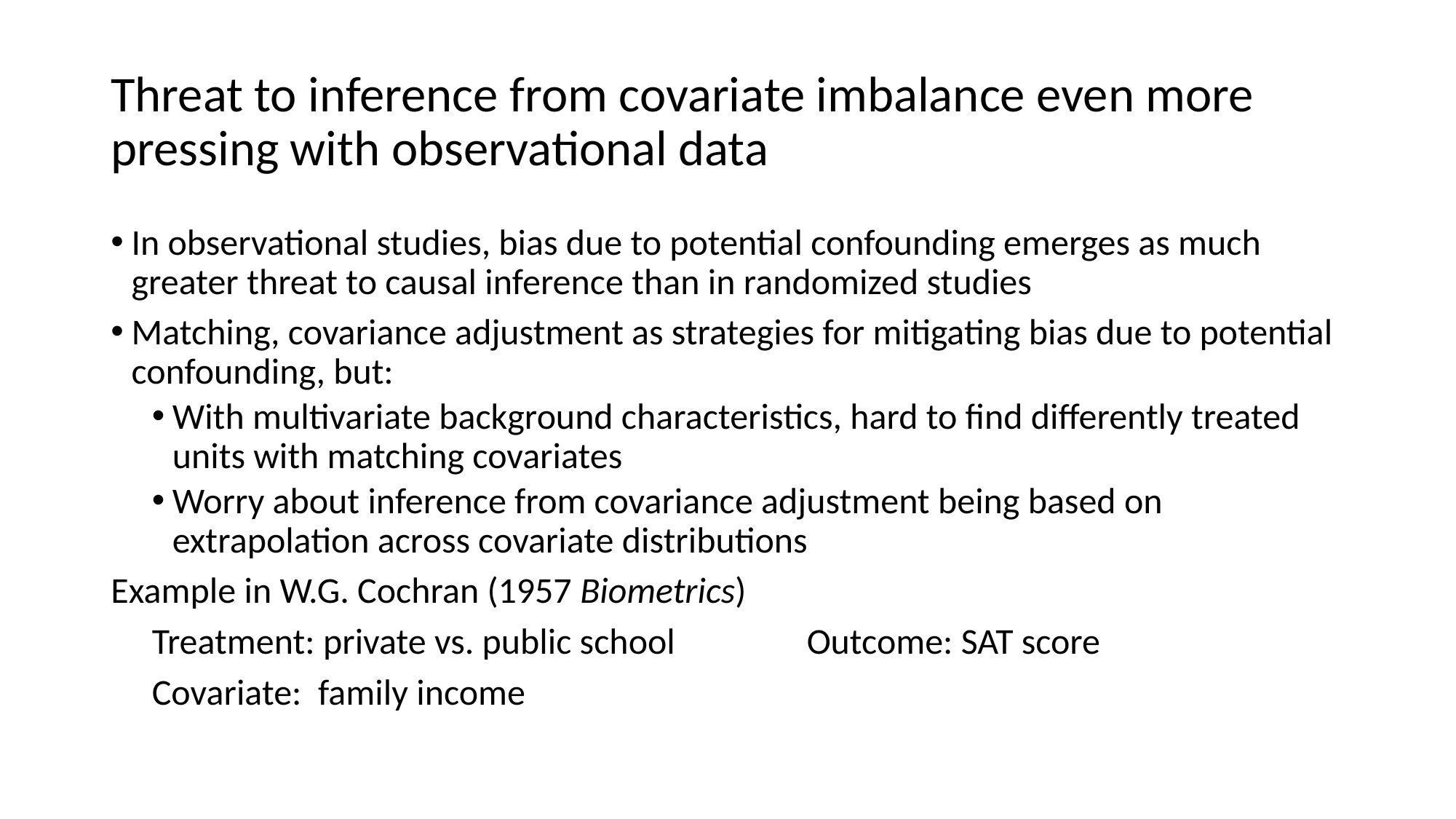

# Threat to inference from covariate imbalance even more pressing with observational data
In observational studies, bias due to potential confounding emerges as much greater threat to causal inference than in randomized studies
Matching, covariance adjustment as strategies for mitigating bias due to potential confounding, but:
With multivariate background characteristics, hard to find differently treated units with matching covariates
Worry about inference from covariance adjustment being based on extrapolation across covariate distributions
Example in W.G. Cochran (1957 Biometrics)
     Treatment: private vs. public school	     Outcome: SAT score
     Covariate:  family income